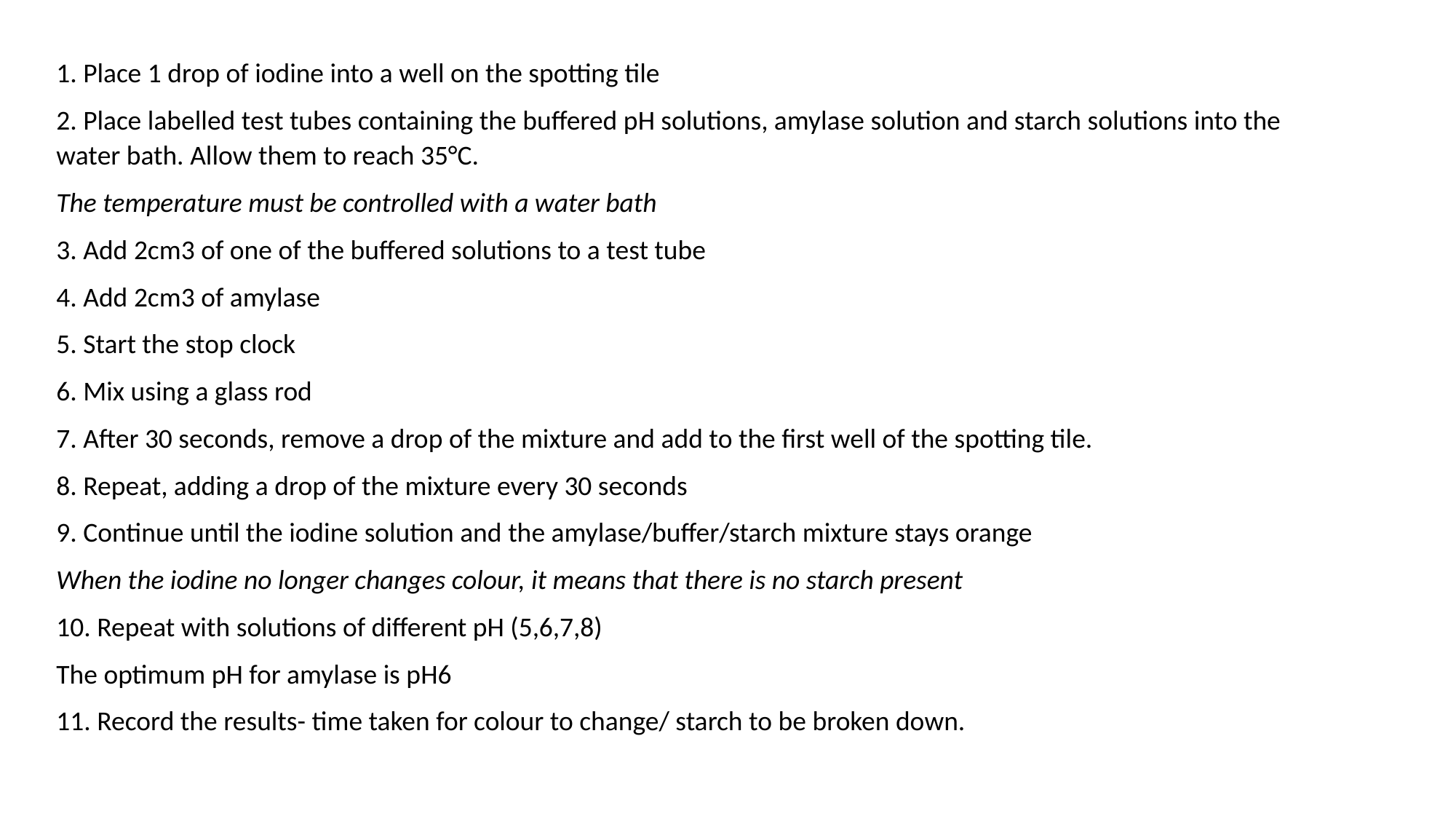

1. Place 1 drop of iodine into a well on the spotting tile
2. Place labelled test tubes containing the buffered pH solutions, amylase solution and starch solutions into the water bath. Allow them to reach 35°C.
The temperature must be controlled with a water bath
3. Add 2cm3 of one of the buffered solutions to a test tube
4. Add 2cm3 of amylase
5. Start the stop clock
6. Mix using a glass rod
7. After 30 seconds, remove a drop of the mixture and add to the first well of the spotting tile.
8. Repeat, adding a drop of the mixture every 30 seconds
9. Continue until the iodine solution and the amylase/buffer/starch mixture stays orange
When the iodine no longer changes colour, it means that there is no starch present
10. Repeat with solutions of different pH (5,6,7,8)
The optimum pH for amylase is pH6
11. Record the results- time taken for colour to change/ starch to be broken down.